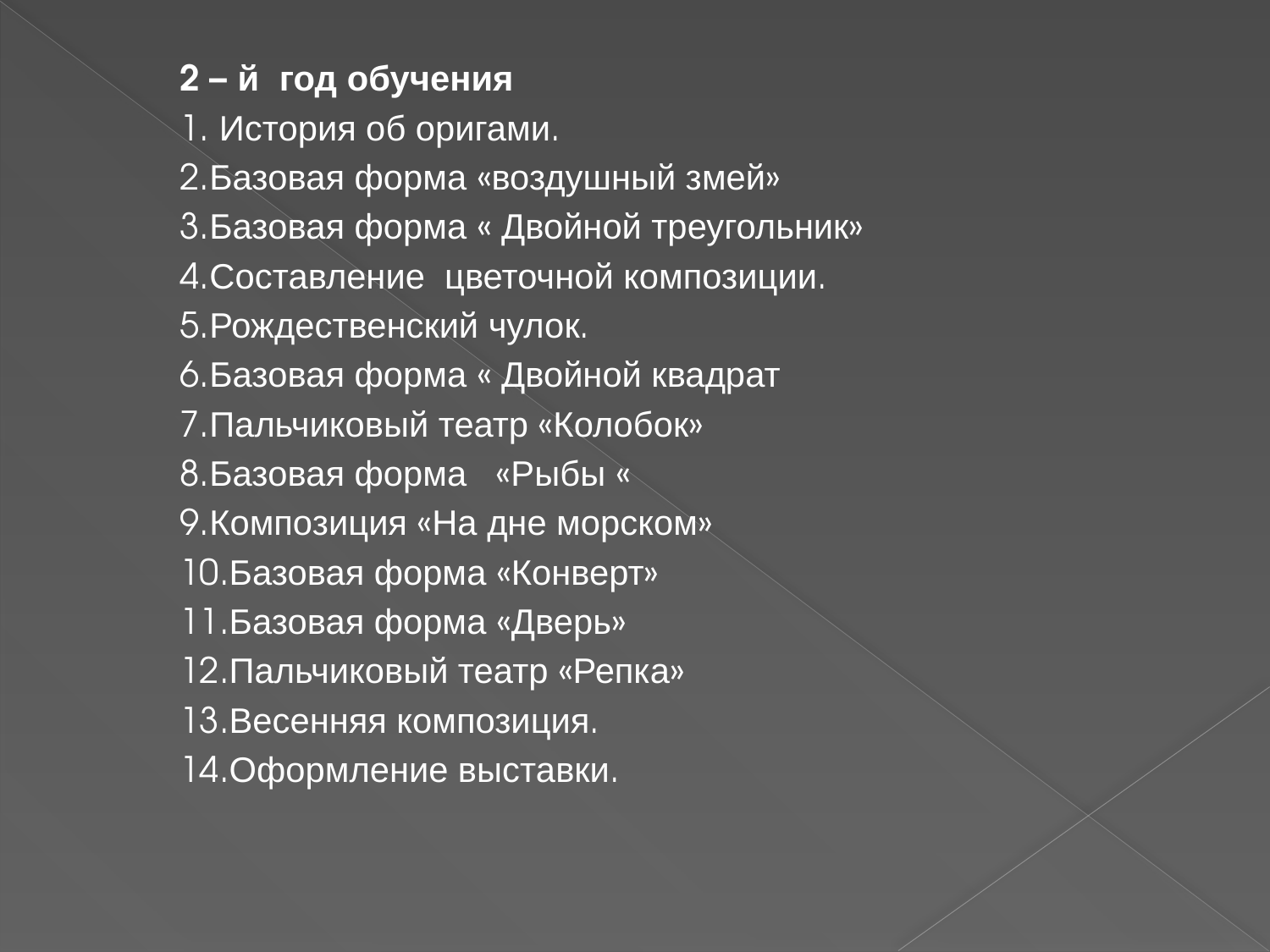

2 – й  год обучения
1. История об оригами.
2.Базовая форма «воздушный змей»
3.Базовая форма « Двойной треугольник»
4.Составление  цветочной композиции.
5.Рождественский чулок.
6.Базовая форма « Двойной квадрат
7.Пальчиковый театр «Колобок»
8.Базовая форма   «Рыбы «
9.Композиция «На дне морском»
10.Базовая форма «Конверт»
11.Базовая форма «Дверь»
12.Пальчиковый театр «Репка»
13.Весенняя композиция.
14.Оформление выставки.